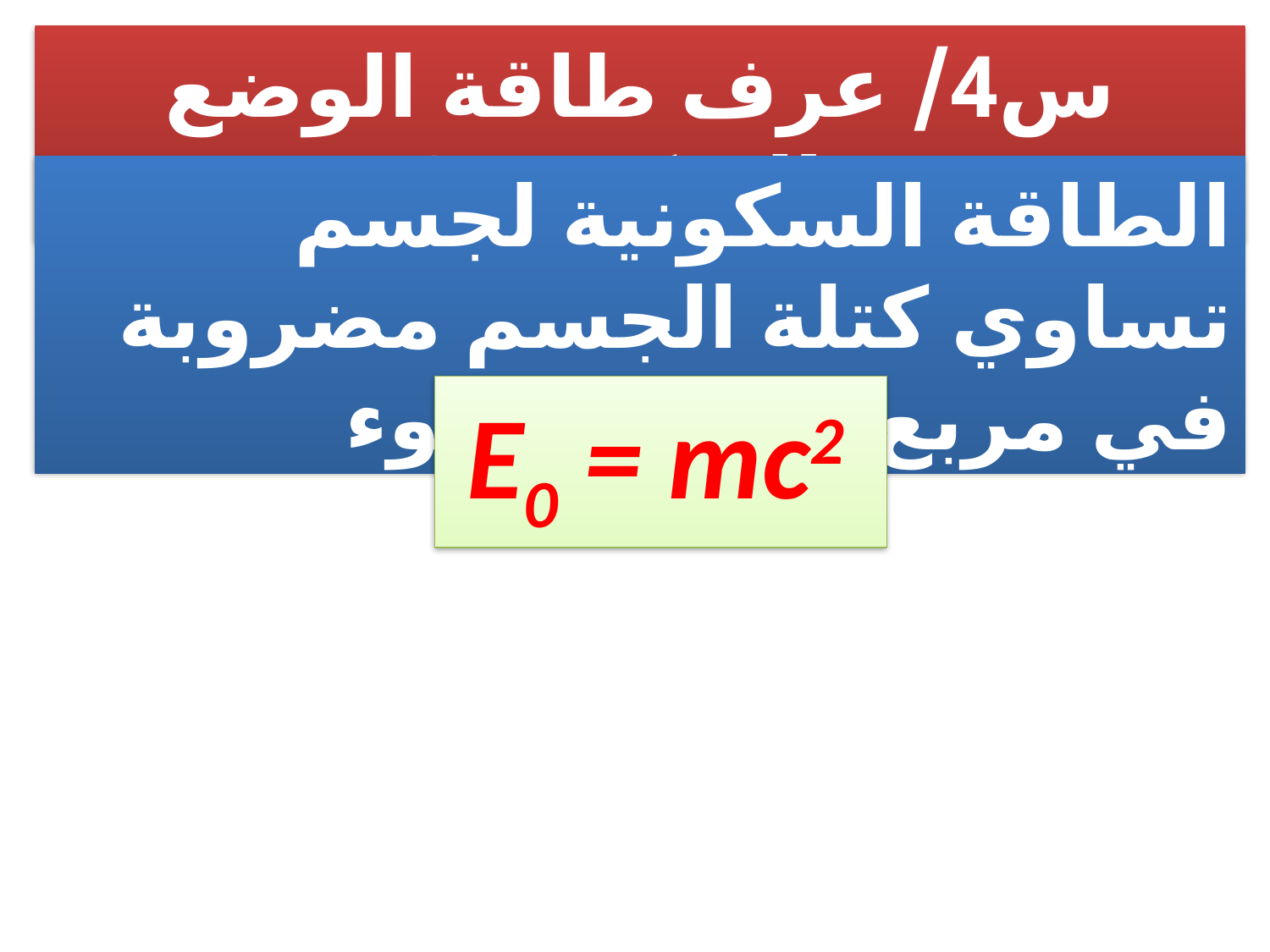

س4/ عرف طاقة الوضع السكونية؟
الطاقة السكونية لجسم تساوي كتلة الجسم مضروبة في مربع سرعة الضوء
 E0 = mc2